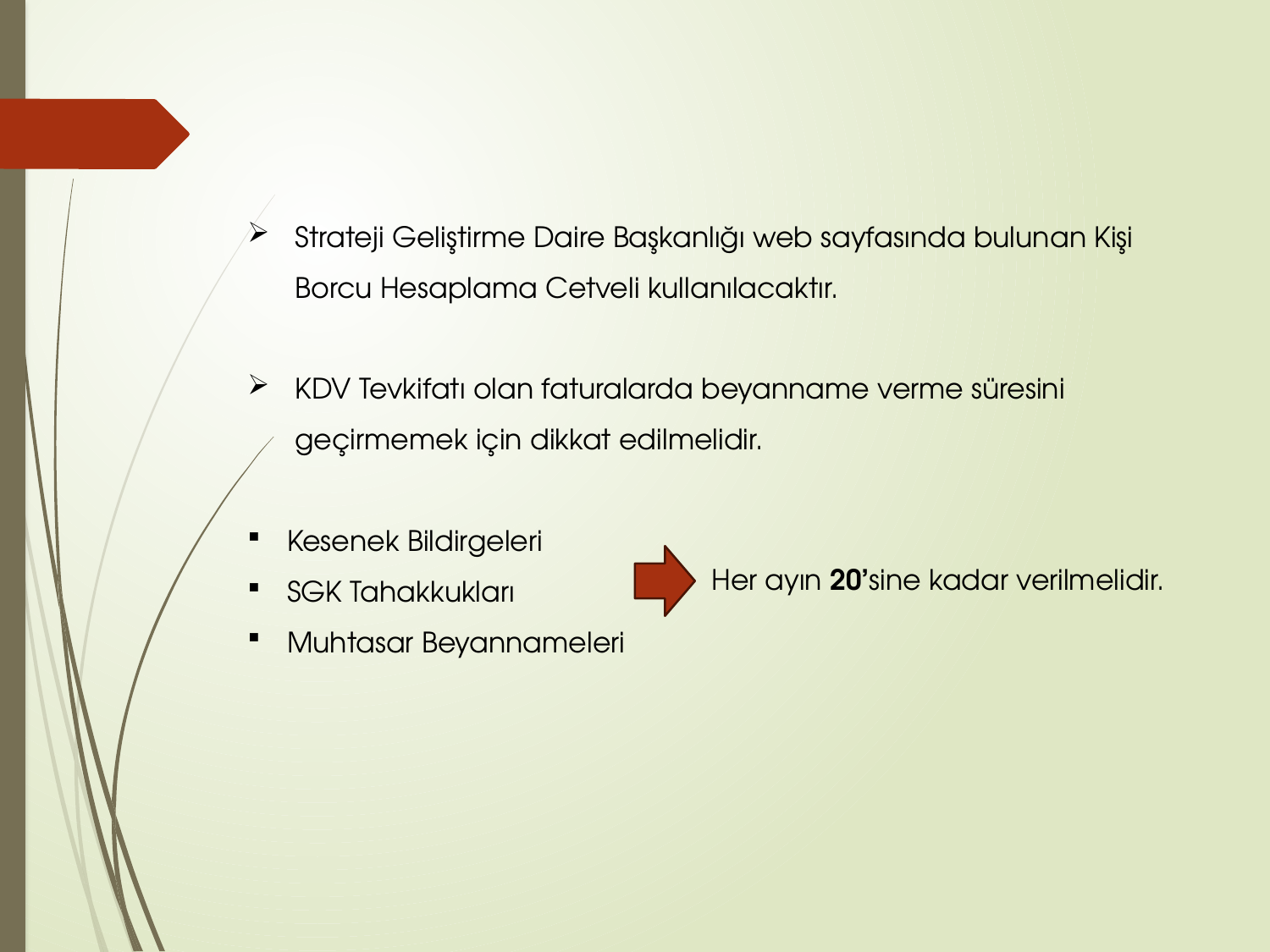

Strateji Geliştirme Daire Başkanlığı web sayfasında bulunan Kişi Borcu Hesaplama Cetveli kullanılacaktır.

KDV Tevkifatı olan faturalarda beyanname verme süresini geçirmemek için dikkat edilmelidir.

Kesenek Bildirgeleri
SGK Tahakkukları
Muhtasar Beyannameleri

Her ayın 20’sine kadar verilmelidir.